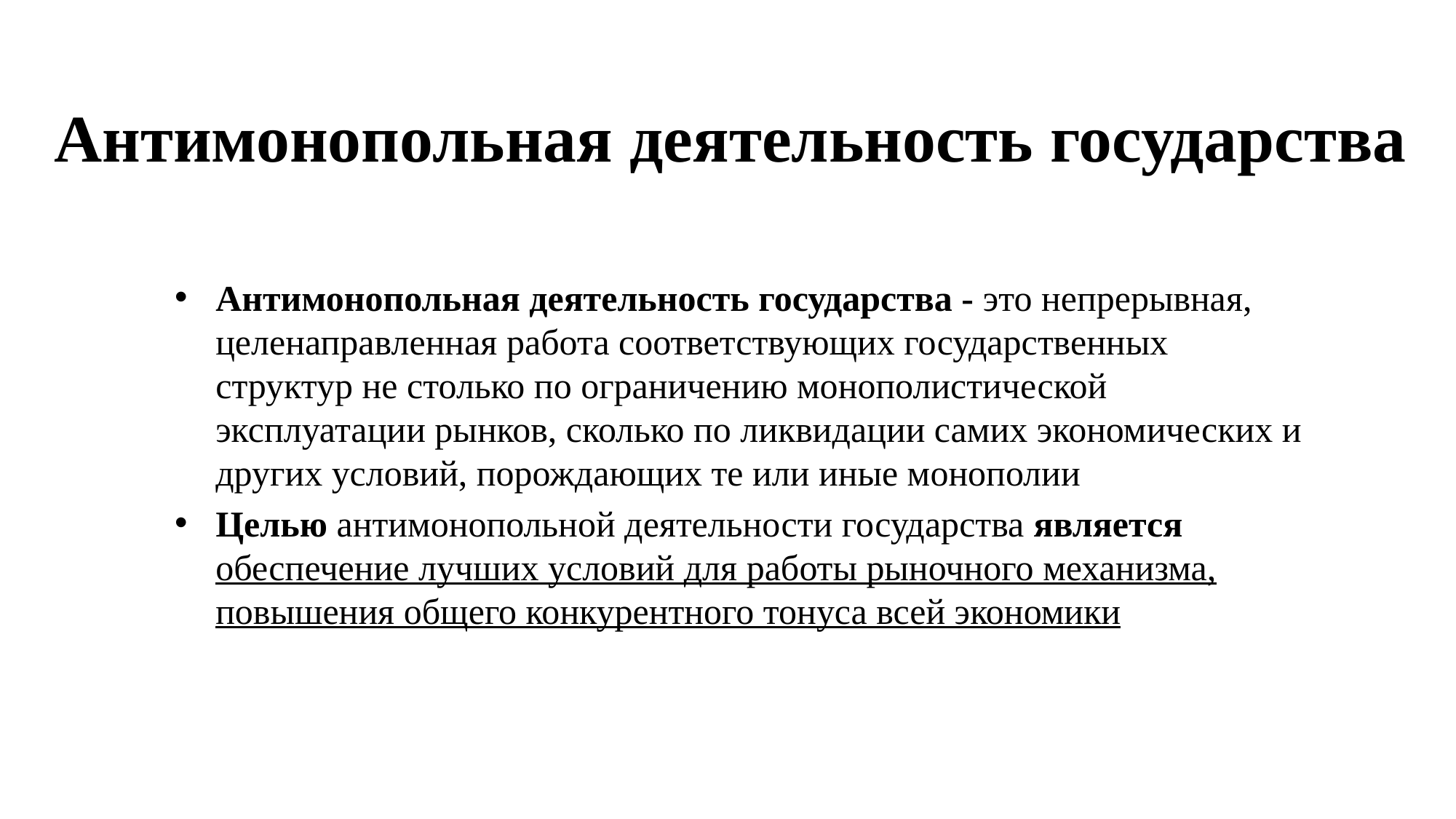

# Антимонопольная деятельность государства
Антимонопольная деятельность государства - это непрерывная, целенаправленная работа соответствующих государственных структур не столько по ограничению монополистической эксплуатации рынков, сколько по ликвидации самих экономических и других условий, порождающих те или иные монополии
Целью антимонопольной деятельности государства является обеспечение лучших условий для работы рыночного механизма, повышения общего конкурентного тонуса всей экономики